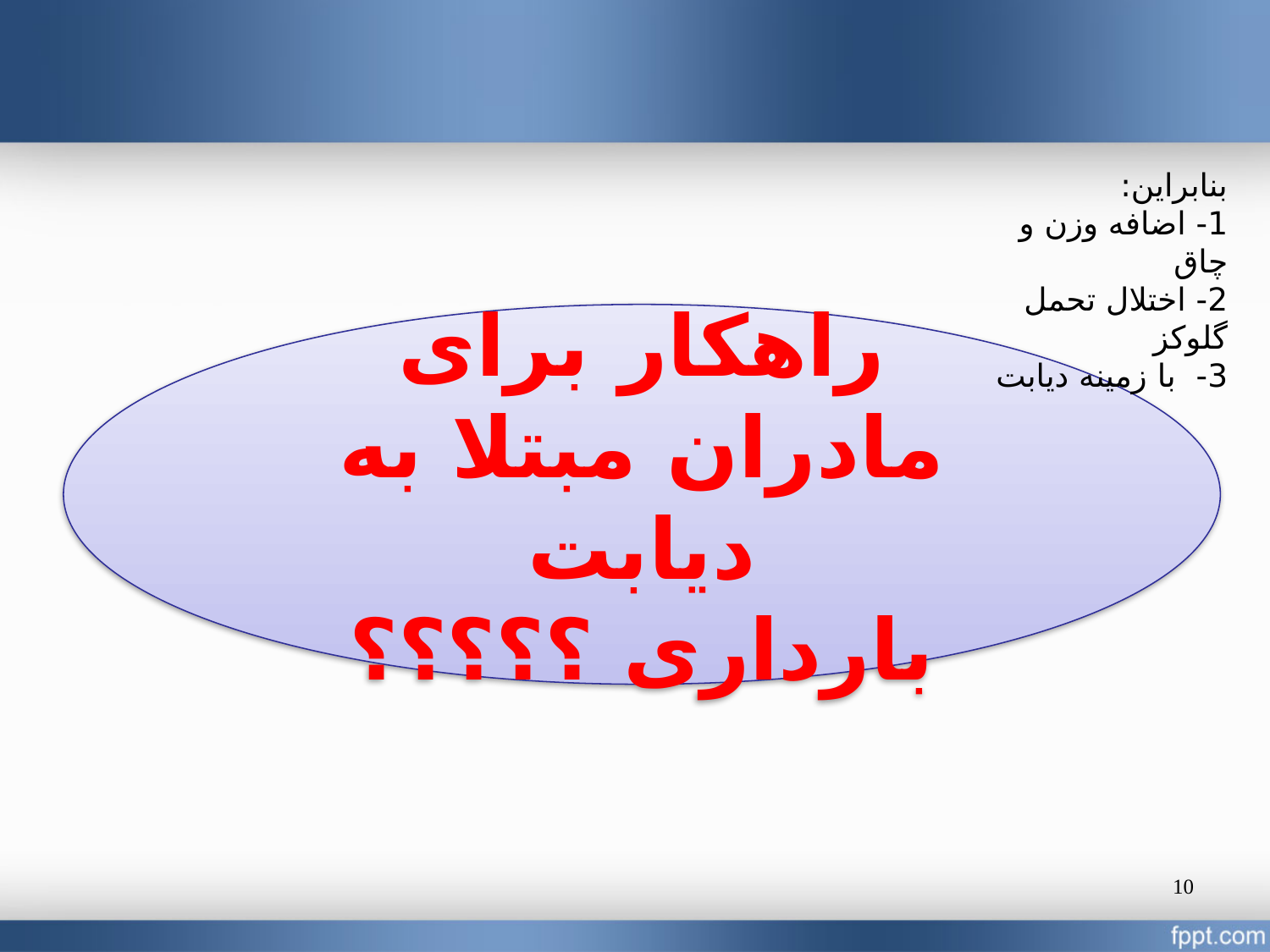

بنابراین:
1- اضافه وزن و چاق
2- اختلال تحمل گلوکز
3-  با زمینه دیابت
راهکار برای مادران مبتلا به دیابت بارداری ؟؟؟؟؟
10